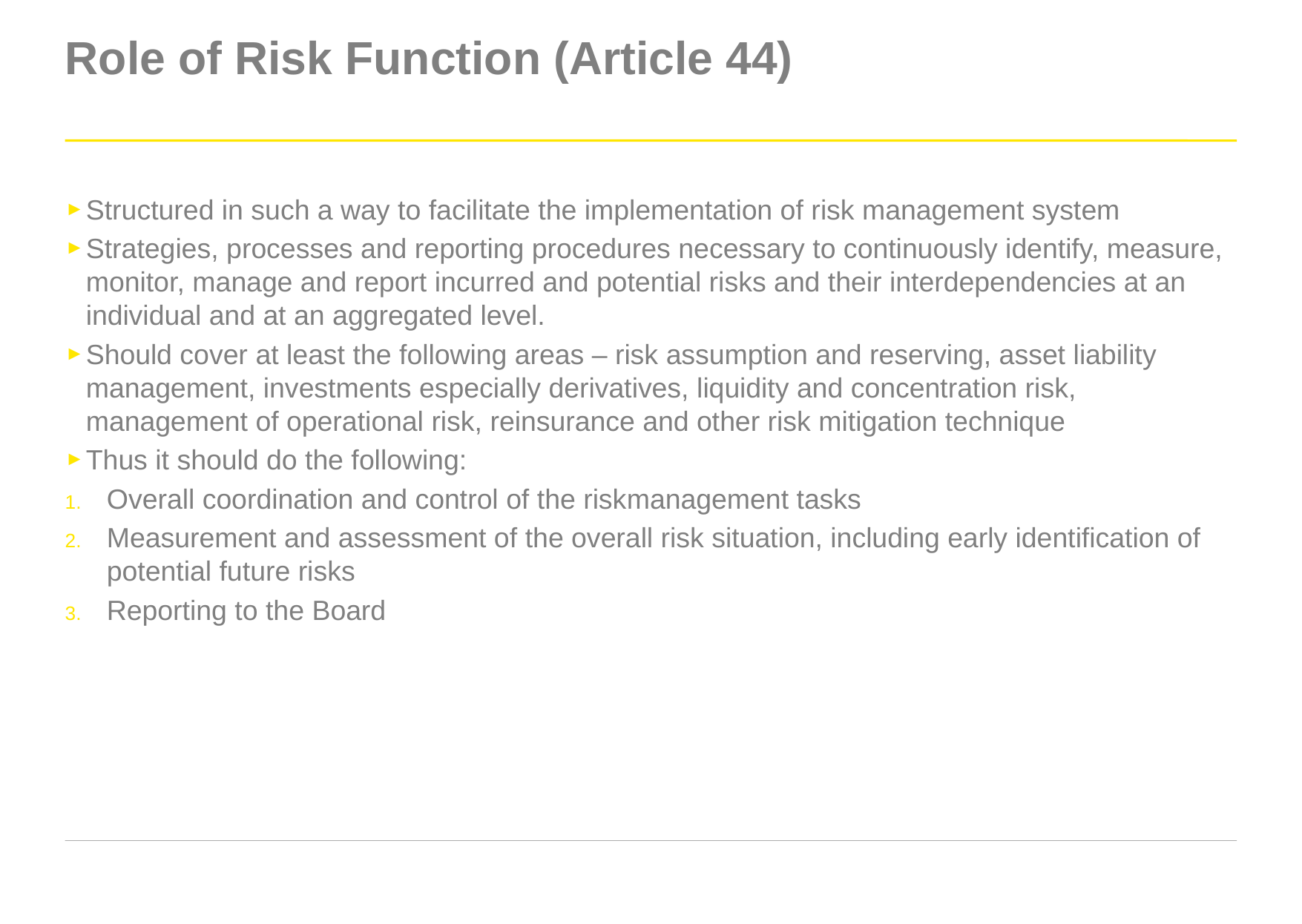

# Role of Risk Function (Article 44)
Structured in such a way to facilitate the implementation of risk management system
Strategies, processes and reporting procedures necessary to continuously identify, measure, monitor, manage and report incurred and potential risks and their interdependencies at an individual and at an aggregated level.
Should cover at least the following areas – risk assumption and reserving, asset liability management, investments especially derivatives, liquidity and concentration risk, management of operational risk, reinsurance and other risk mitigation technique
Thus it should do the following:
Overall coordination and control of the risk­management tasks
Measurement and assessment of the overall risk situation, including early identification of potential future risks
Reporting to the Board